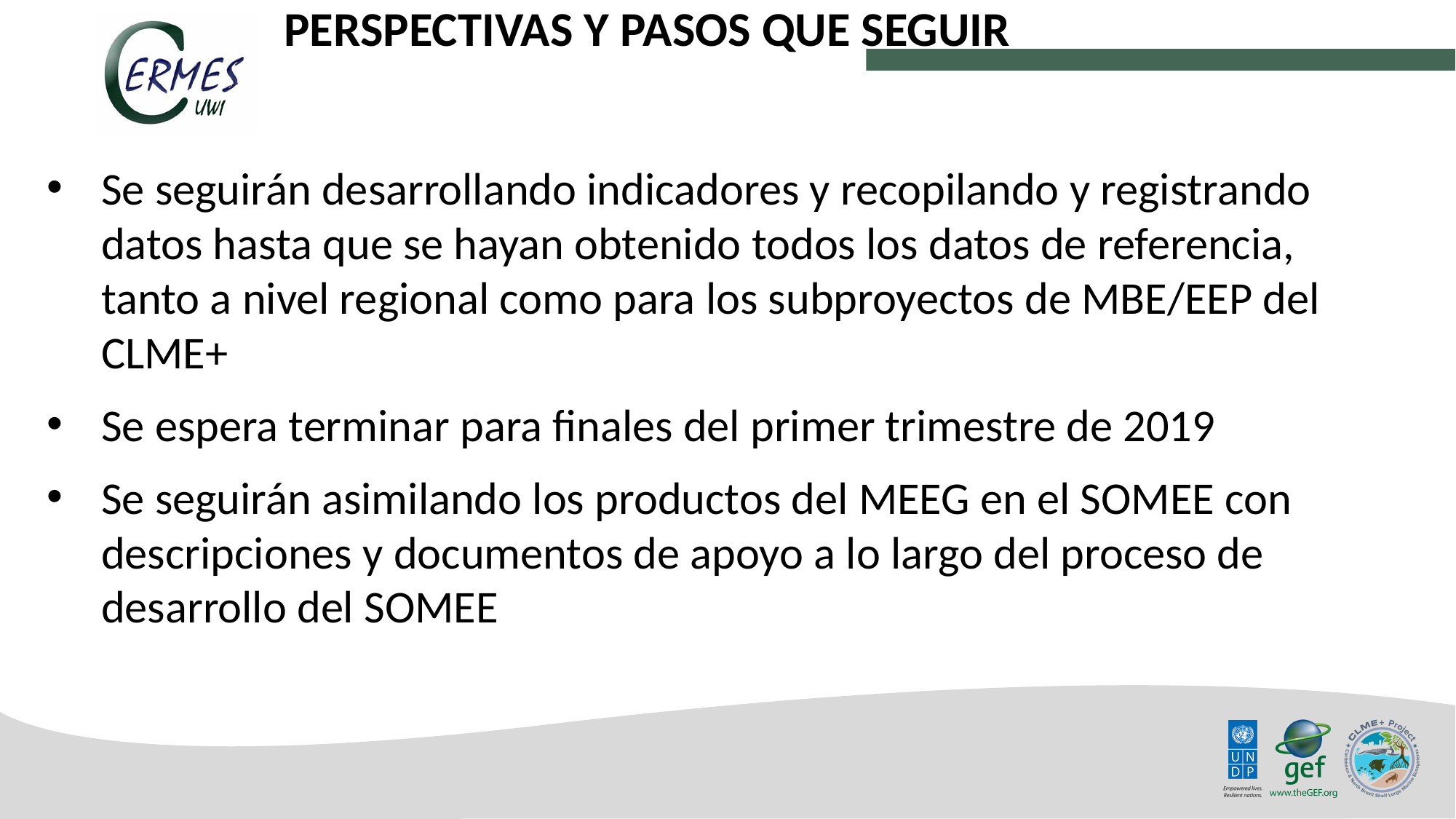

PERSPECTIVAS Y PASOS QUE SEGUIR
Se seguirán desarrollando indicadores y recopilando y registrando datos hasta que se hayan obtenido todos los datos de referencia, tanto a nivel regional como para los subproyectos de MBE/EEP del CLME+
Se espera terminar para finales del primer trimestre de 2019
Se seguirán asimilando los productos del MEEG en el SOMEE con descripciones y documentos de apoyo a lo largo del proceso de desarrollo del SOMEE